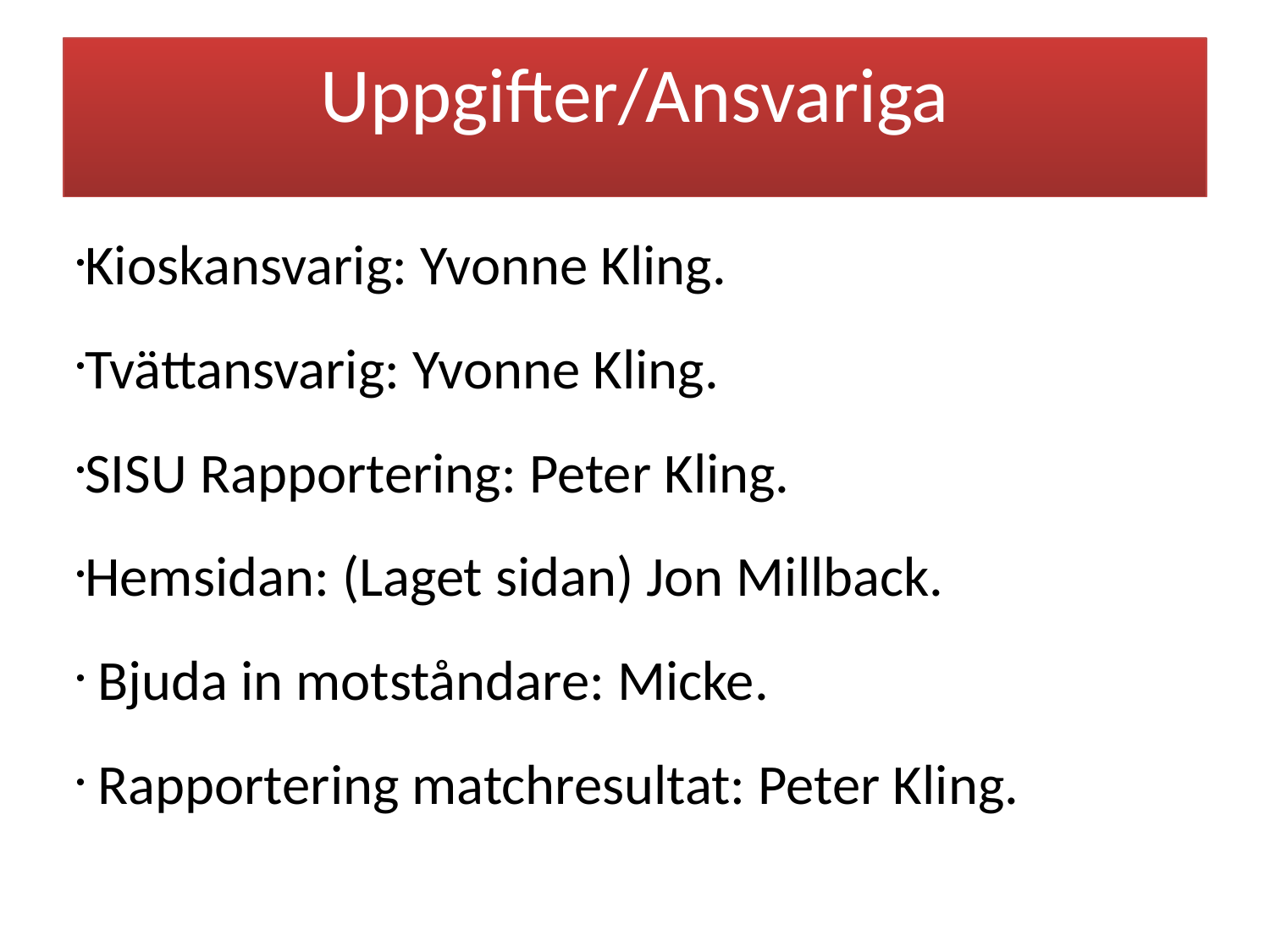

Uppgifter/Ansvariga
Kioskansvarig: Yvonne Kling.
Tvättansvarig: Yvonne Kling.
SISU Rapportering: Peter Kling.
Hemsidan: (Laget sidan) Jon Millback.
 Bjuda in motståndare: Micke.
 Rapportering matchresultat: Peter Kling.